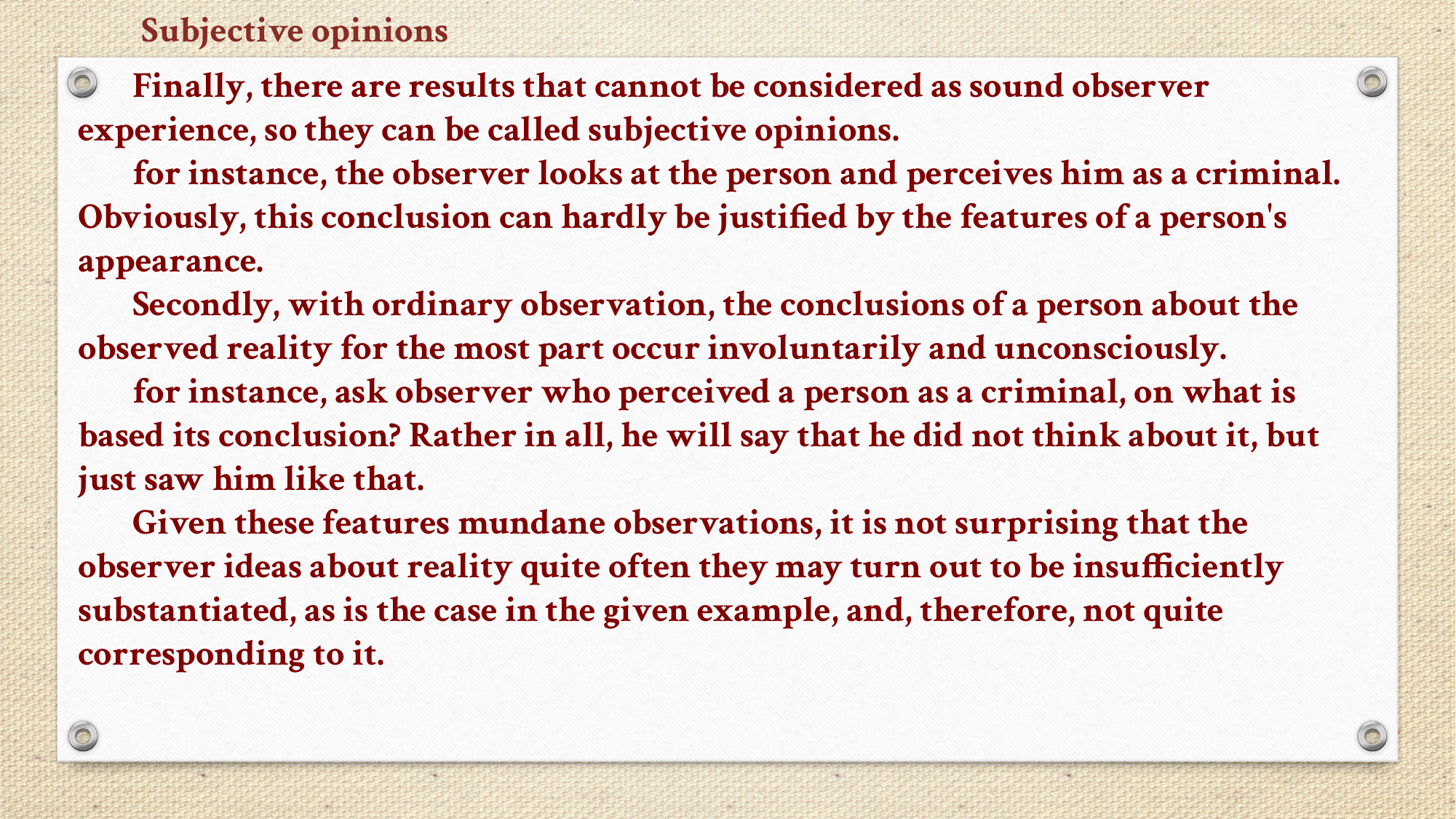

Subjective opinions
Finally, there are results that cannot be considered as sound observer experience, so they can be called subjective opinions.
for instance, the observer looks at the person and perceives him as a criminal. Obviously, this conclusion can hardly be justified by the features of a person's appearance.
Secondly, with ordinary observation, the conclusions of a person about the observed reality for the most part occur involuntarily and unconsciously.
for instance, ask observer who perceived a person as a criminal, on what is based its conclusion? Rather in all, he will say that he did not think about it, but just saw him like that.
Given these features mundane observations, it is not surprising that the observer ideas about reality quite often they may turn out to be insufficiently substantiated, as is the case in the given example, and, therefore, not quite corresponding to it.